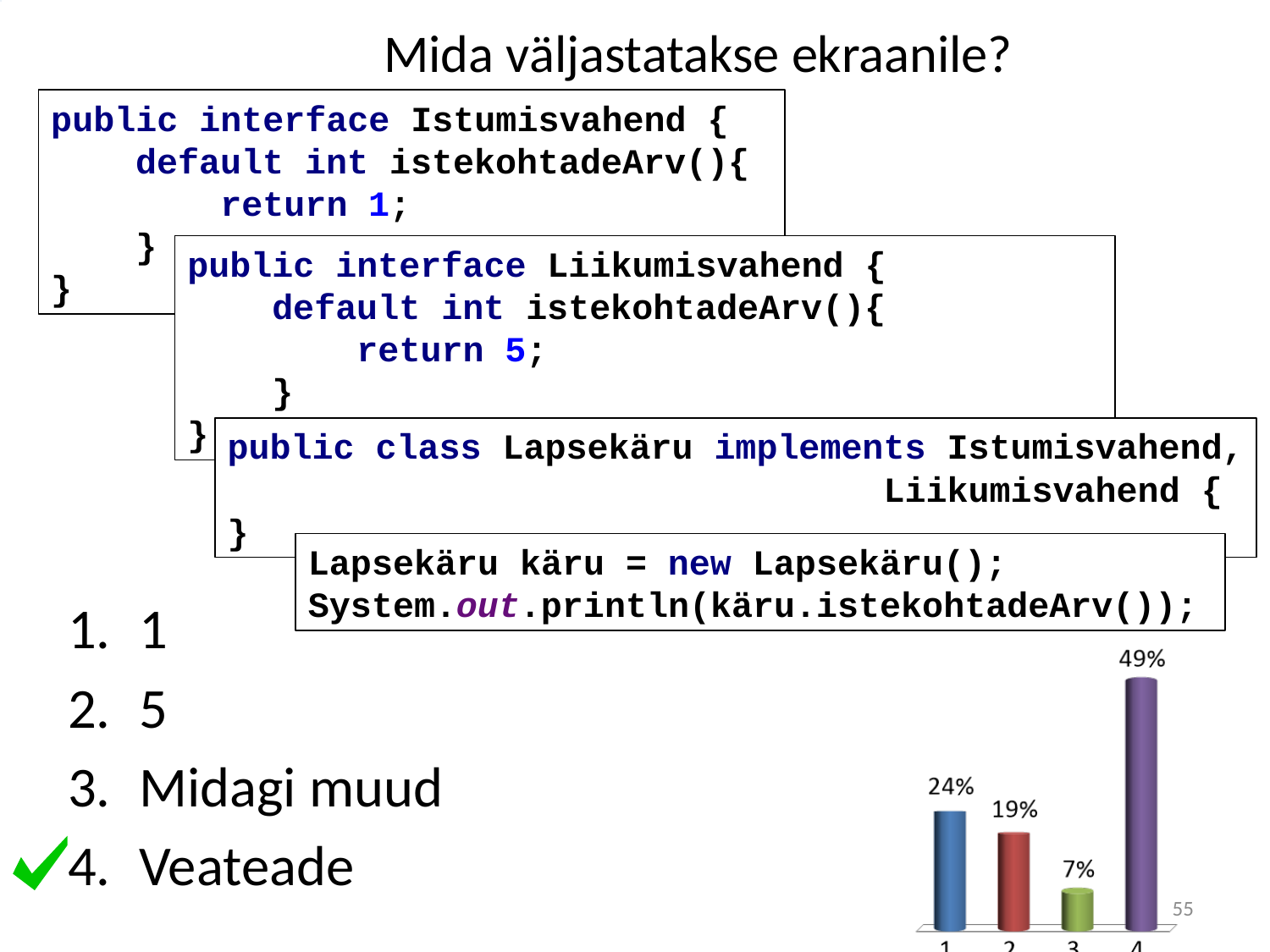

# Mida väljastatakse ekraanile?

public interface Istumisvahend {
    default int istekohtadeArv(){
        return 1;
    }
}
public interface Liikumisvahend {
    default int istekohtadeArv(){
        return 5;
    }
}
public class Lapsekäru implements Istumisvahend,
					 Liikumisvahend {
}
Lapsekäru käru = new Lapsekäru();
System.out.println(käru.istekohtadeArv());
1
5
Midagi muud
Veateade

55